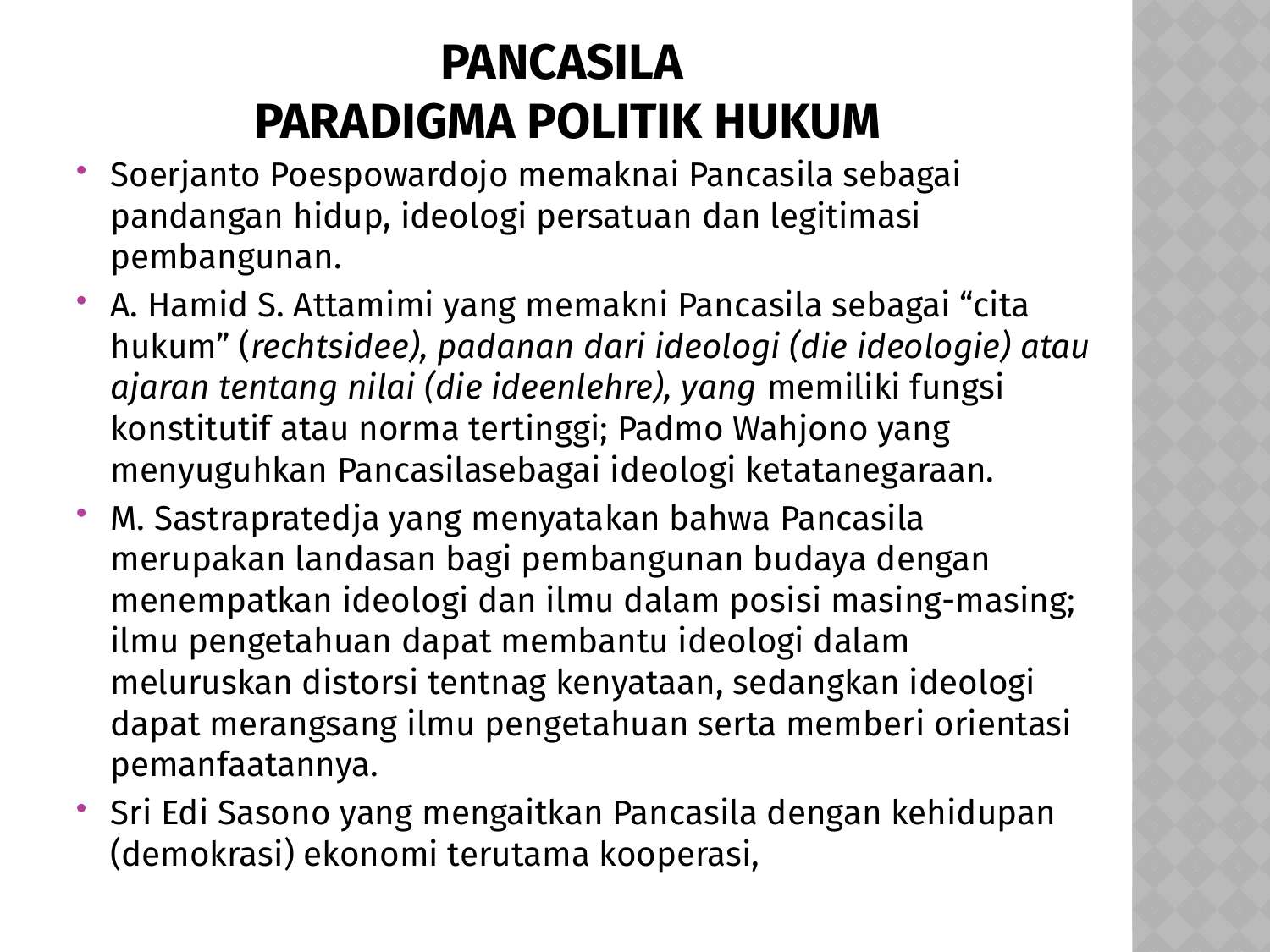

# Pancasila paradigma politik hukum
Soerjanto Poespowardojo memaknai Pancasila sebagai pandangan hidup, ideologi persatuan dan legitimasi pembangunan.
A. Hamid S. Attamimi yang memakni Pancasila sebagai “cita hukum” (rechtsidee), padanan dari ideologi (die ideologie) atau ajaran tentang nilai (die ideenlehre), yang memiliki fungsi konstitutif atau norma tertinggi; Padmo Wahjono yang menyuguhkan Pancasilasebagai ideologi ketatanegaraan.
M. Sastrapratedja yang menyatakan bahwa Pancasila merupakan landasan bagi pembangunan budaya dengan menempatkan ideologi dan ilmu dalam posisi masing-masing; ilmu pengetahuan dapat membantu ideologi dalam meluruskan distorsi tentnag kenyataan, sedangkan ideologi dapat merangsang ilmu pengetahuan serta memberi orientasi pemanfaatannya.
Sri Edi Sasono yang mengaitkan Pancasila dengan kehidupan (demokrasi) ekonomi terutama kooperasi,